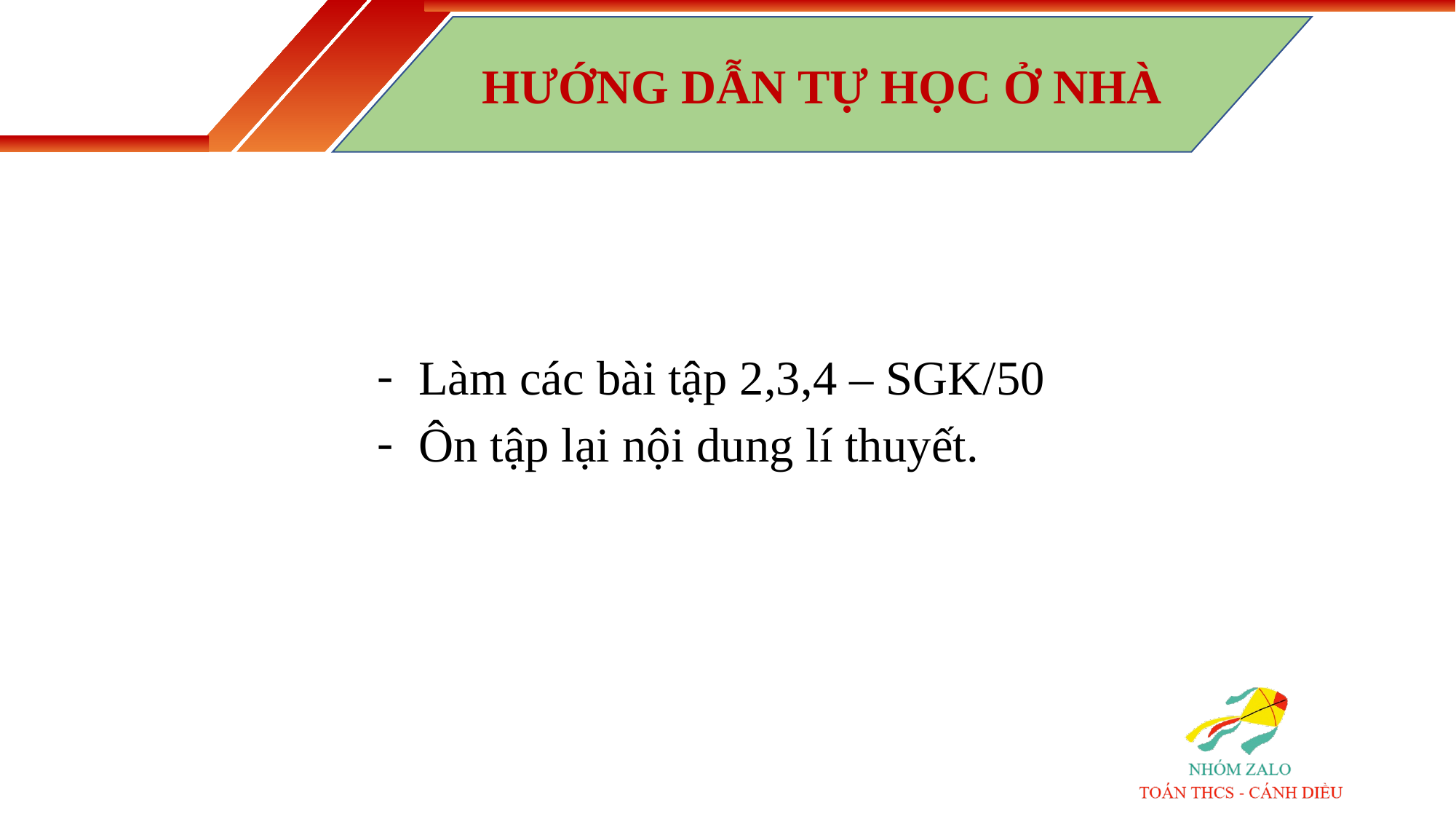

HƯỚNG DẪN TỰ HỌC Ở NHÀ

Làm các bài tập 2,3,4 – SGK/50
Ôn tập lại nội dung lí thuyết.